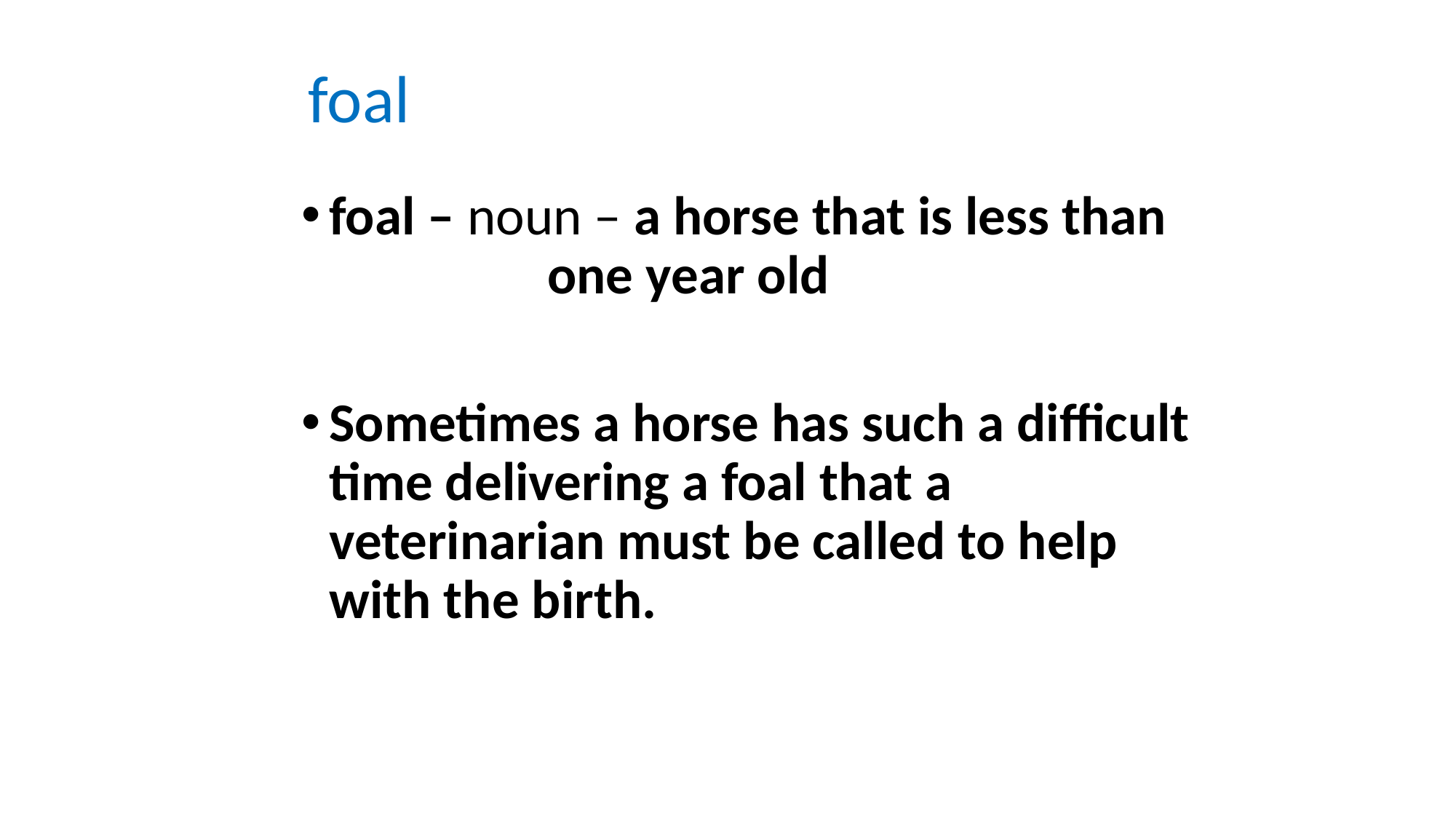

# foal
foal – noun – a horse that is less than 			one year old

Sometimes a horse has such a difficult time delivering a foal that a veterinarian must be called to help with the birth.